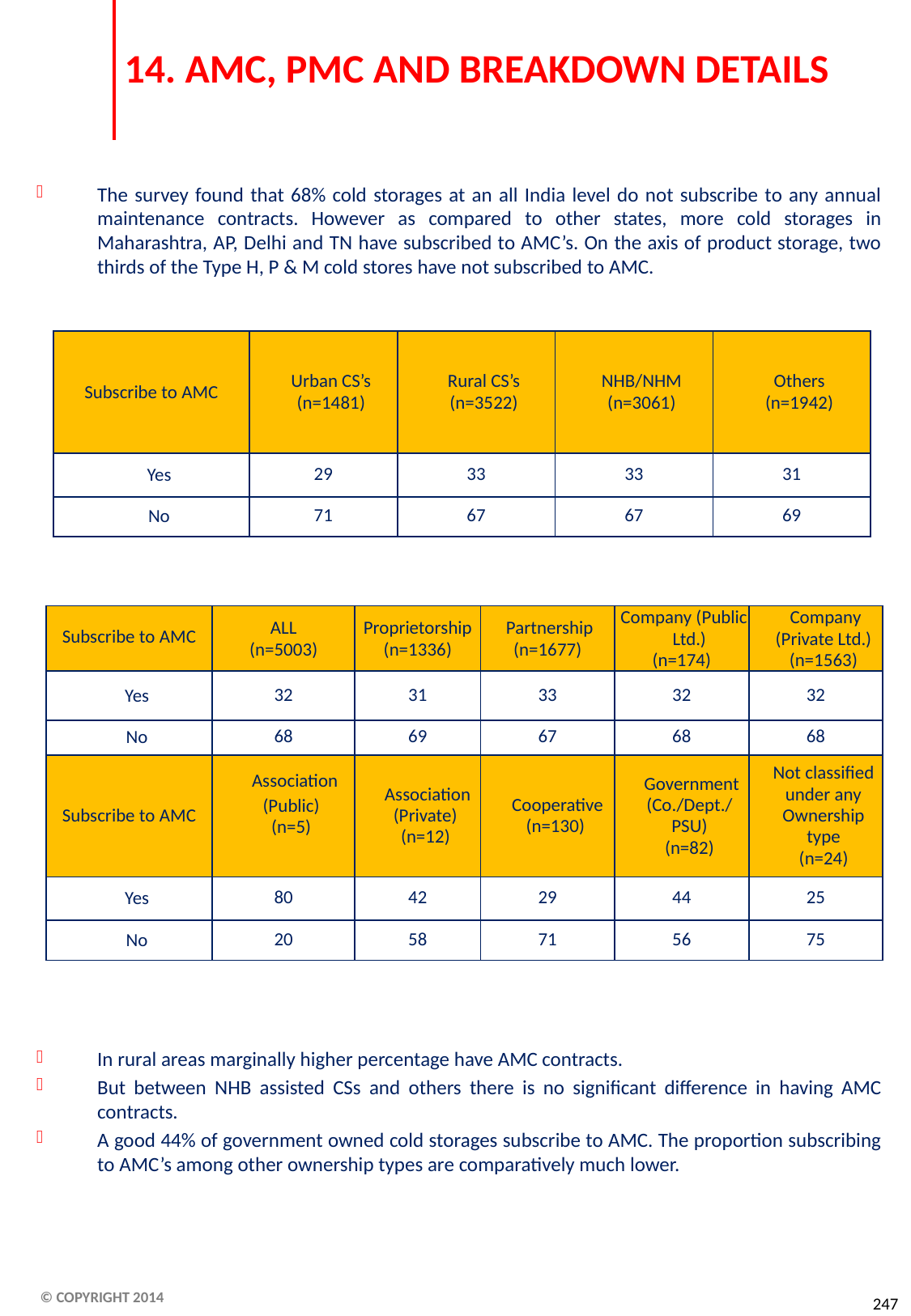

# 14. AMC, PMC AND BREAKDOWN DETAILS

The survey found that 68% cold storages at an all India level do not subscribe to any annual maintenance contracts. However as compared to other states, more cold storages in Maharashtra, AP, Delhi and TN have subscribed to AMC’s. On the axis of product storage, two thirds of the Type H, P & M cold stores have not subscribed to AMC.

In rural areas marginally higher percentage have AMC contracts.
But between NHB assisted CSs and others there is no significant difference in having AMC contracts.
A good 44% of government owned cold storages subscribe to AMC. The proportion subscribing to AMC’s among other ownership types are comparatively much lower.

| Subscribe to AMC | Urban CS’s (n=1481) | Rural CS’s (n=3522) | NHB/NHM (n=3061) | Others (n=1942) |
| --- | --- | --- | --- | --- |
| Yes | 29 | 33 | 33 | 31 |
| No | 71 | 67 | 67 | 69 |
| Subscribe to AMC | ALL (n=5003) | Proprietorship (n=1336) | Partnership (n=1677) | Company (Public Ltd.) (n=174) | Company (Private Ltd.) (n=1563) |
| --- | --- | --- | --- | --- | --- |
| Yes | 32 | 31 | 33 | 32 | 32 |
| No | 68 | 69 | 67 | 68 | 68 |
| Subscribe to AMC | Association (Public) (n=5) | Association (Private) (n=12) | Cooperative (n=130) | Government (Co./Dept./ PSU) (n=82) | Not classified under any Ownership type (n=24) |
| Yes | 80 | 42 | 29 | 44 | 25 |
| No | 20 | 58 | 71 | 56 | 75 |